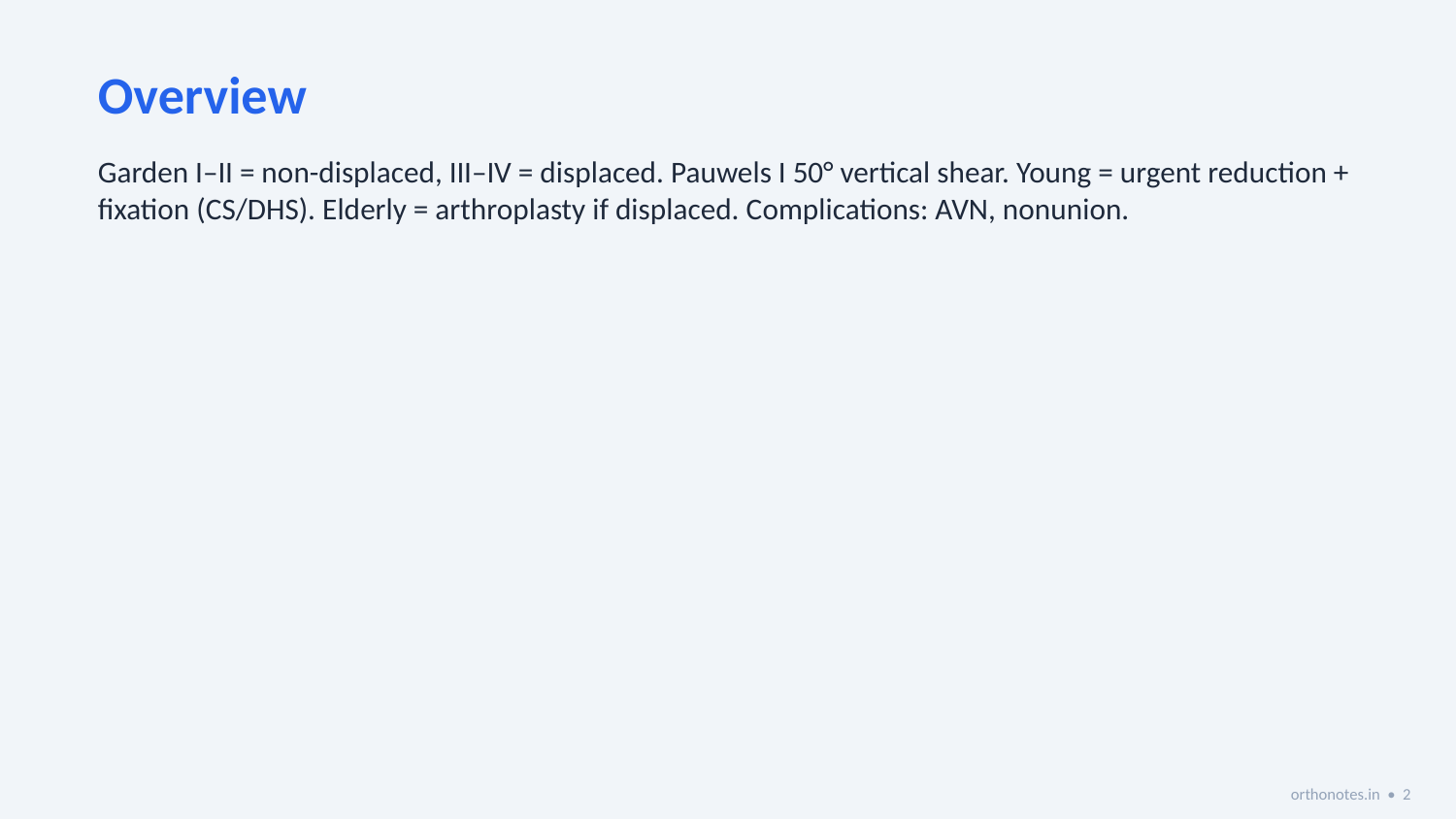

Overview
Garden I–II = non-displaced, III–IV = displaced. Pauwels I 50° vertical shear. Young = urgent reduction + fixation (CS/DHS). Elderly = arthroplasty if displaced. Complications: AVN, nonunion.
orthonotes.in  •  2